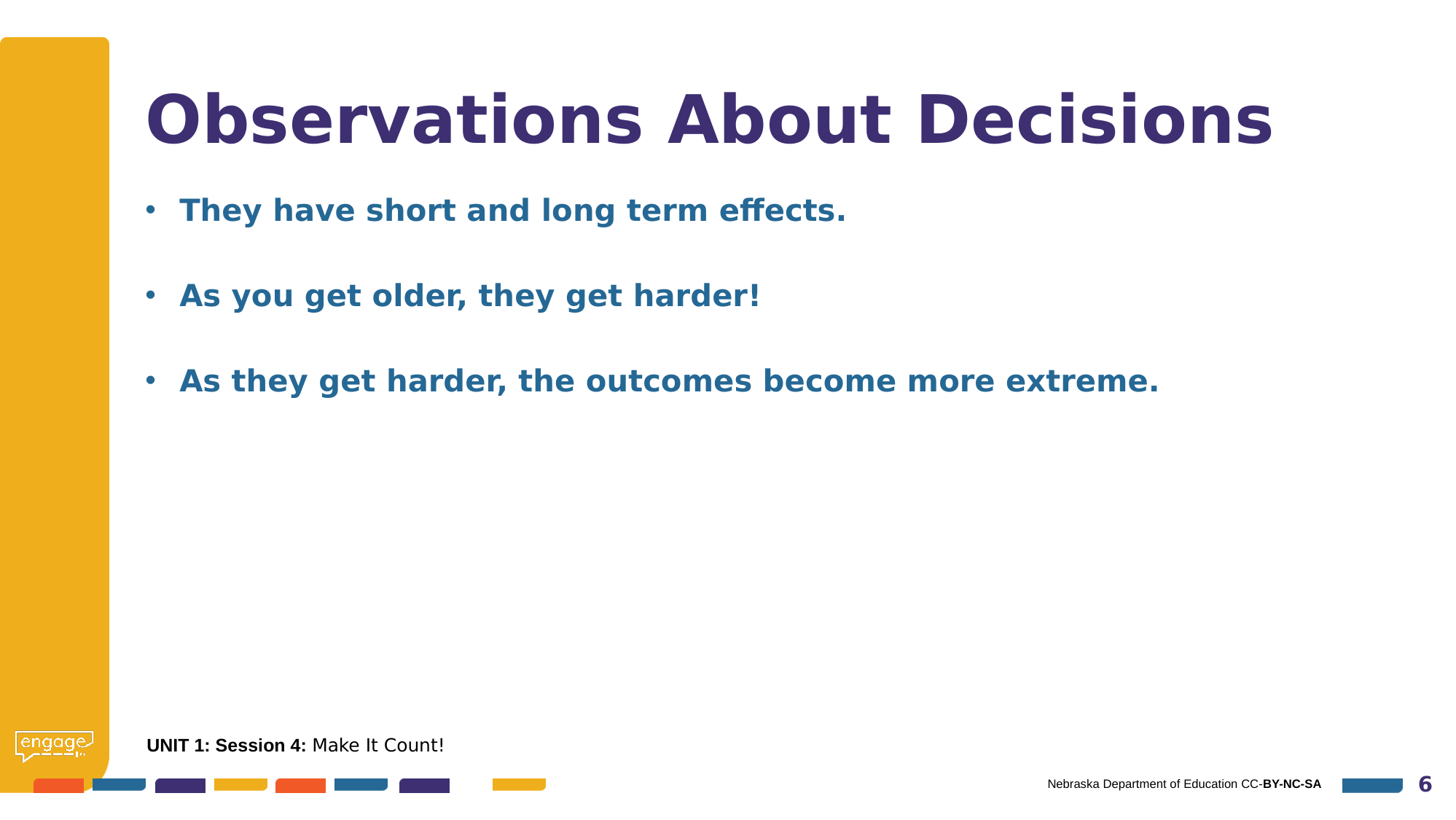

# Observations About Decisions
They have short and long term effects.

As you get older, they get harder!

As they get harder, the outcomes become more extreme.
UNIT 1: Session 4: Make It Count!